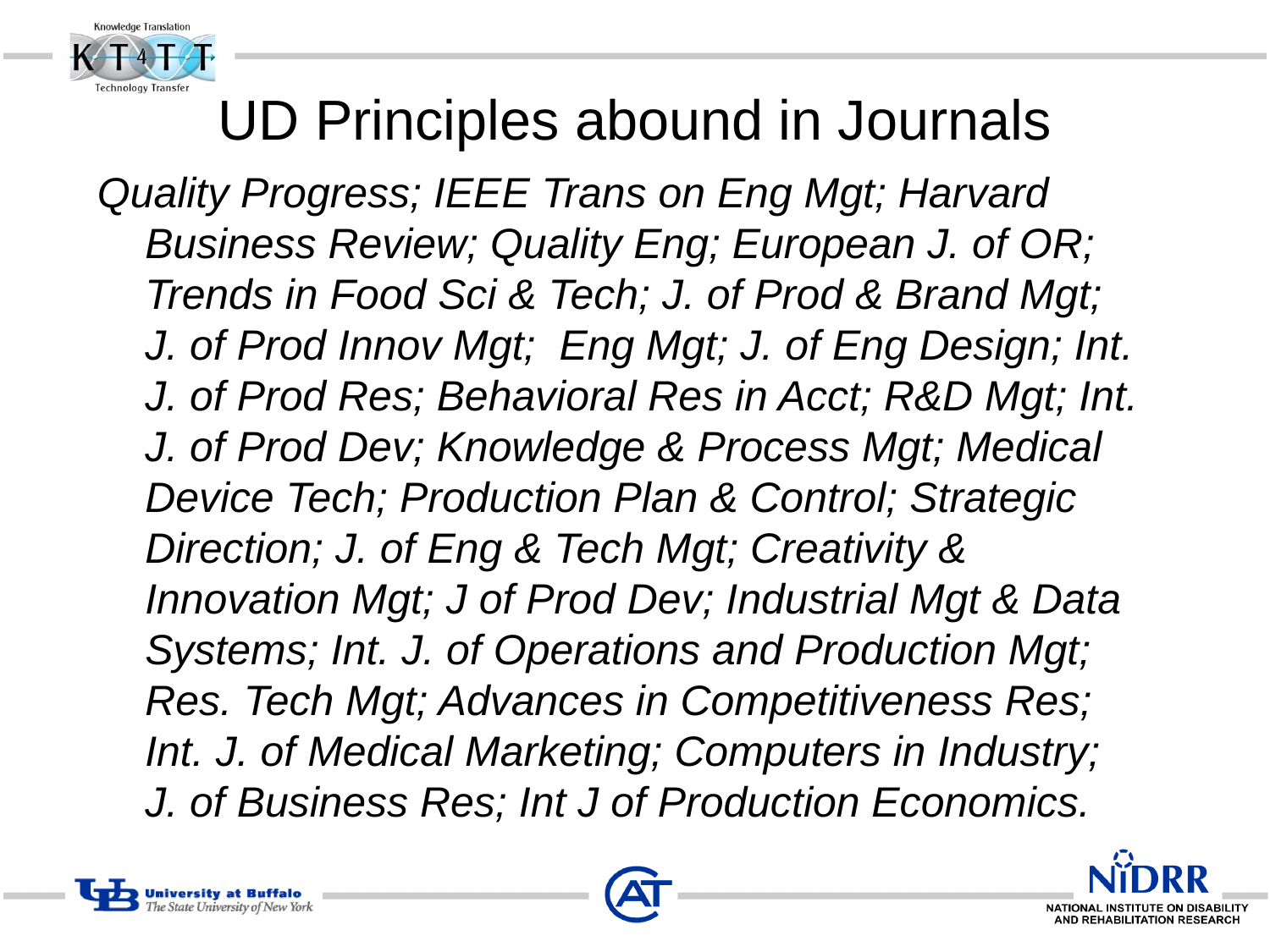

# UD Principles abound in Journals
Quality Progress; IEEE Trans on Eng Mgt; Harvard Business Review; Quality Eng; European J. of OR; Trends in Food Sci & Tech; J. of Prod & Brand Mgt; J. of Prod Innov Mgt;  Eng Mgt; J. of Eng Design; Int. J. of Prod Res; Behavioral Res in Acct; R&D Mgt; Int. J. of Prod Dev; Knowledge & Process Mgt; Medical Device Tech; Production Plan & Control; Strategic Direction; J. of Eng & Tech Mgt; Creativity & Innovation Mgt; J of Prod Dev; Industrial Mgt & Data Systems; Int. J. of Operations and Production Mgt; Res. Tech Mgt; Advances in Competitiveness Res; Int. J. of Medical Marketing; Computers in Industry; J. of Business Res; Int J of Production Economics.